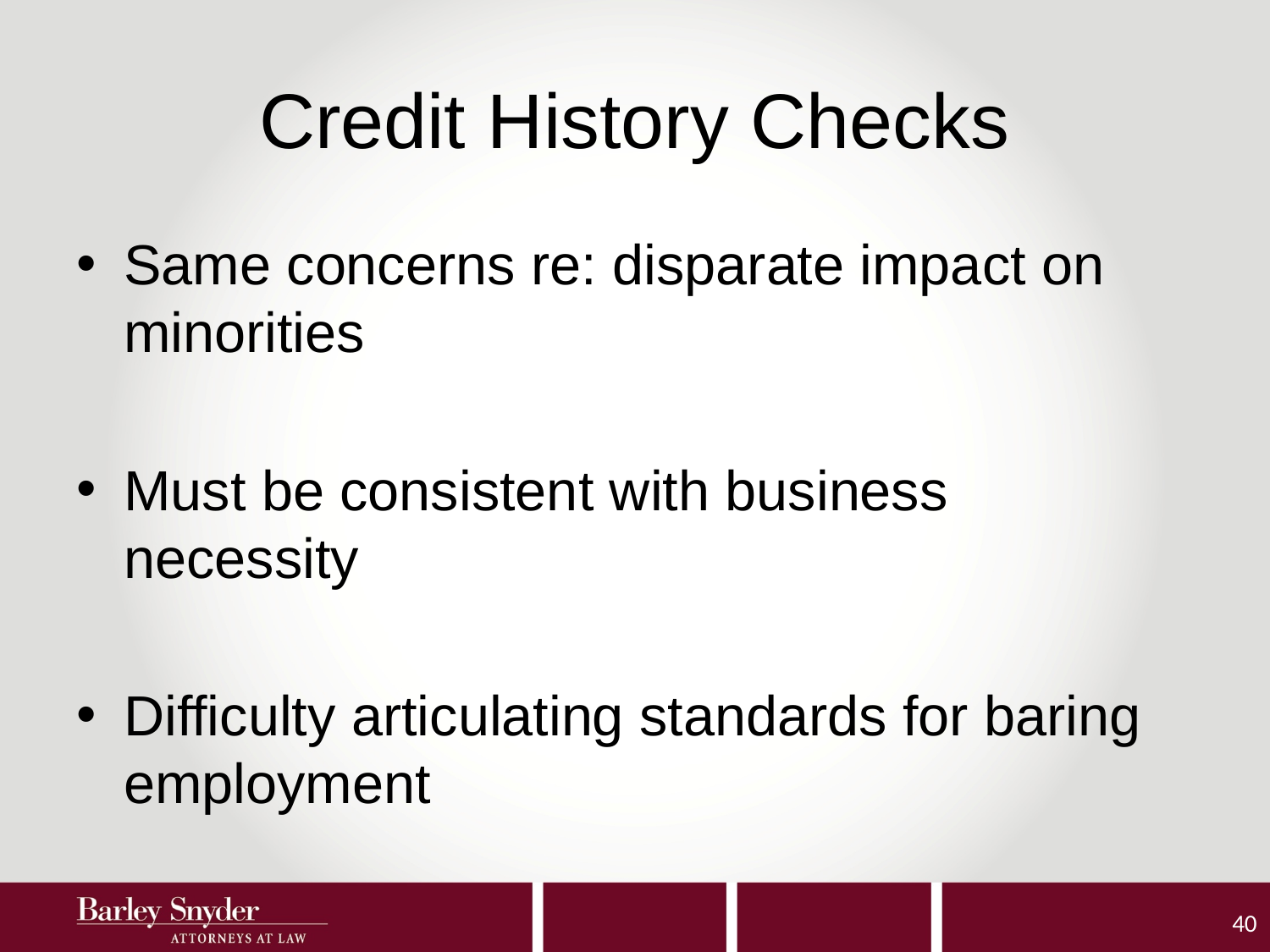

# Credit History Checks
Same concerns re: disparate impact on minorities

Must be consistent with business necessity

Difficulty articulating standards for baring employment
40